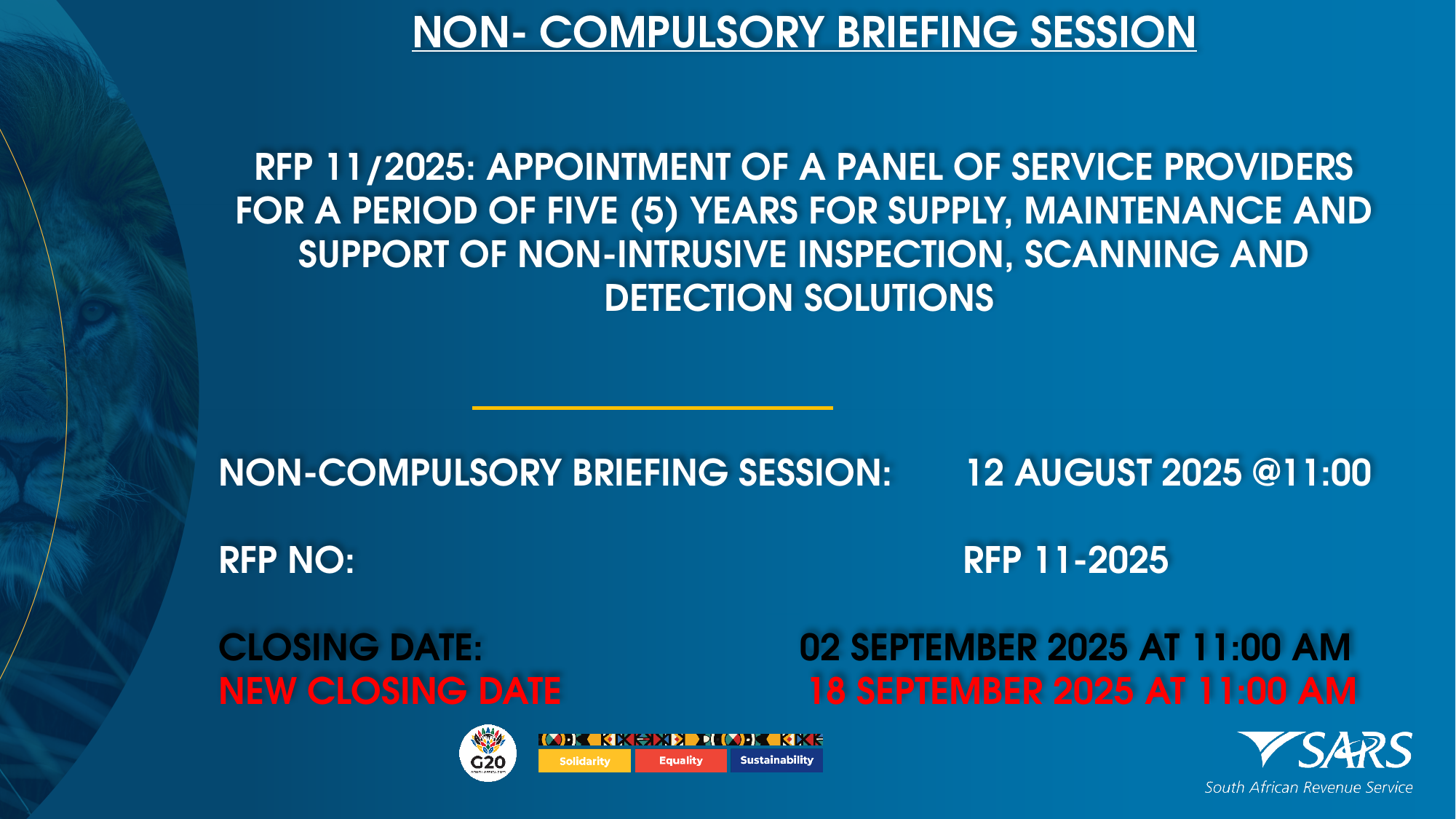

NON- COMPULSORY BRIEFING SESSION

RFP 11/2025: APPOINTMENT OF A PANEL OF SERVICE PROVIDERS FOR A PERIOD OF FIVE (5) YEARS FOR SUPPLY, MAINTENANCE AND SUPPORT OF NON-INTRUSIVE INSPECTION, SCANNING AND DETECTION SOLUTIONS

NON-COMPULSORY BRIEFING SESSION:       12 AUGUST 2025 @11:00

RFP NO: 		                                         RFP 11-2025

CLOSING DATE:	                         02 SEPTEMBER 2025 AT 11:00 AM NEW CLOSING DATE                        18 SEPTEMBER 2025 AT 11:00 AM